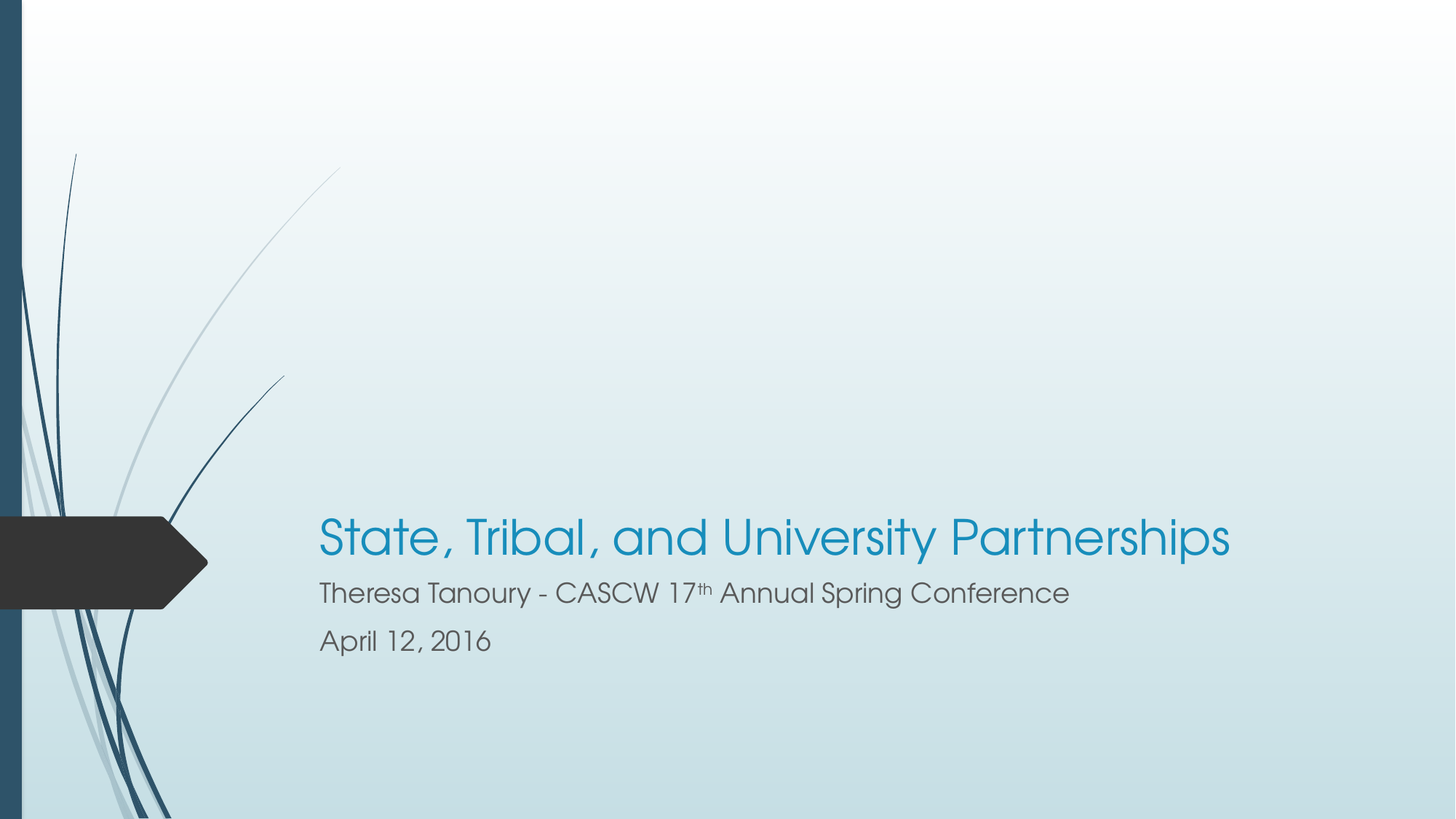

# State, Tribal, and University Partnerships
Theresa Tanoury - CASCW 17th Annual Spring Conference
April 12, 2016